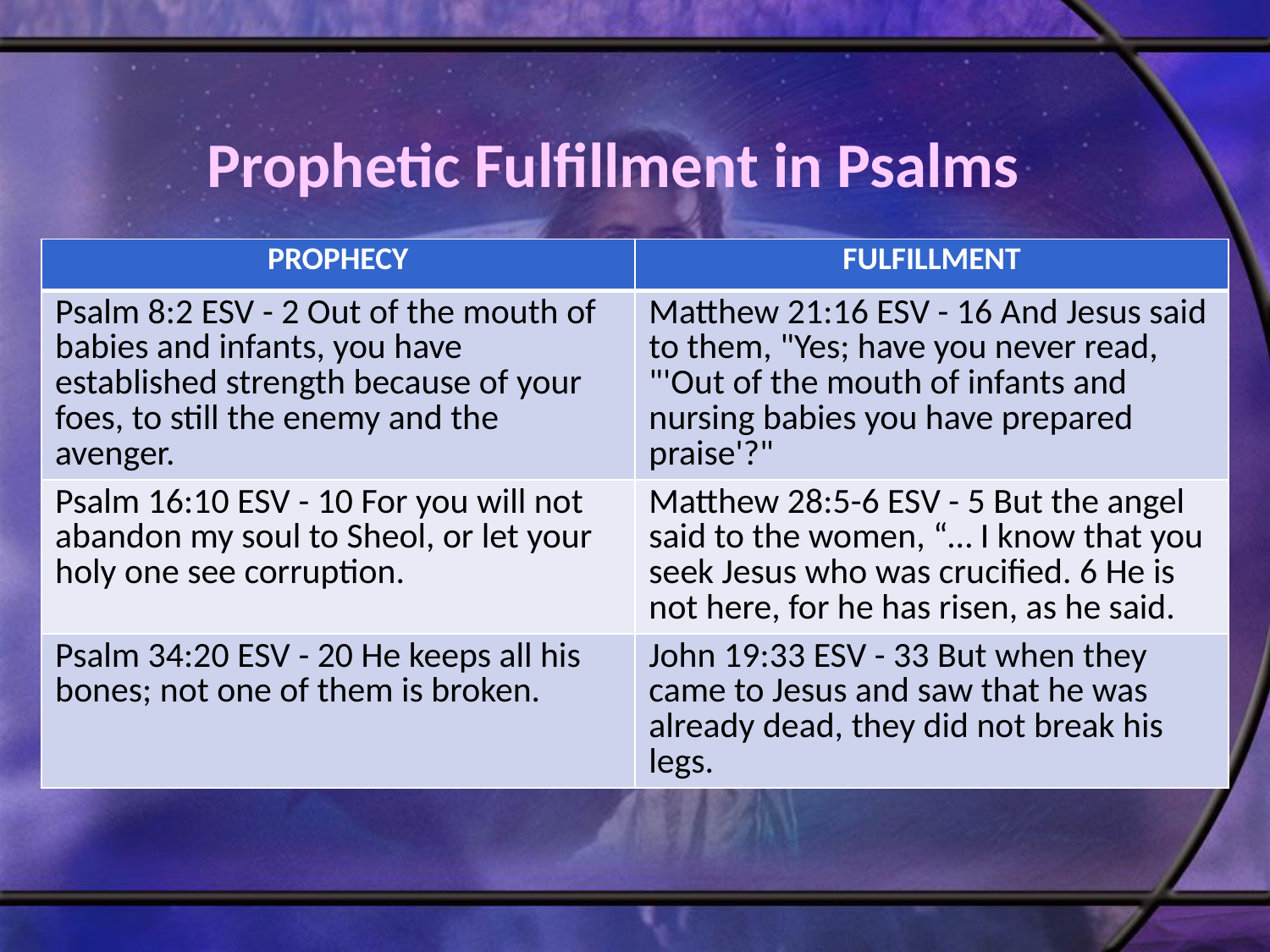

# Prophetic Fulfillment in Psalms
| PROPHECY | FULFILLMENT |
| --- | --- |
| Psalm 8:2 ESV - 2 Out of the mouth of babies and infants, you have established strength because of your foes, to still the enemy and the avenger. | Matthew 21:16 ESV - 16 And Jesus said to them, "Yes; have you never read, "'Out of the mouth of infants and nursing babies you have prepared praise'?" |
| Psalm 16:10 ESV - 10 For you will not abandon my soul to Sheol, or let your holy one see corruption. | Matthew 28:5-6 ESV - 5 But the angel said to the women, “… I know that you seek Jesus who was crucified. 6 He is not here, for he has risen, as he said. |
| Psalm 34:20 ESV - 20 He keeps all his bones; not one of them is broken. | John 19:33 ESV - 33 But when they came to Jesus and saw that he was already dead, they did not break his legs. |